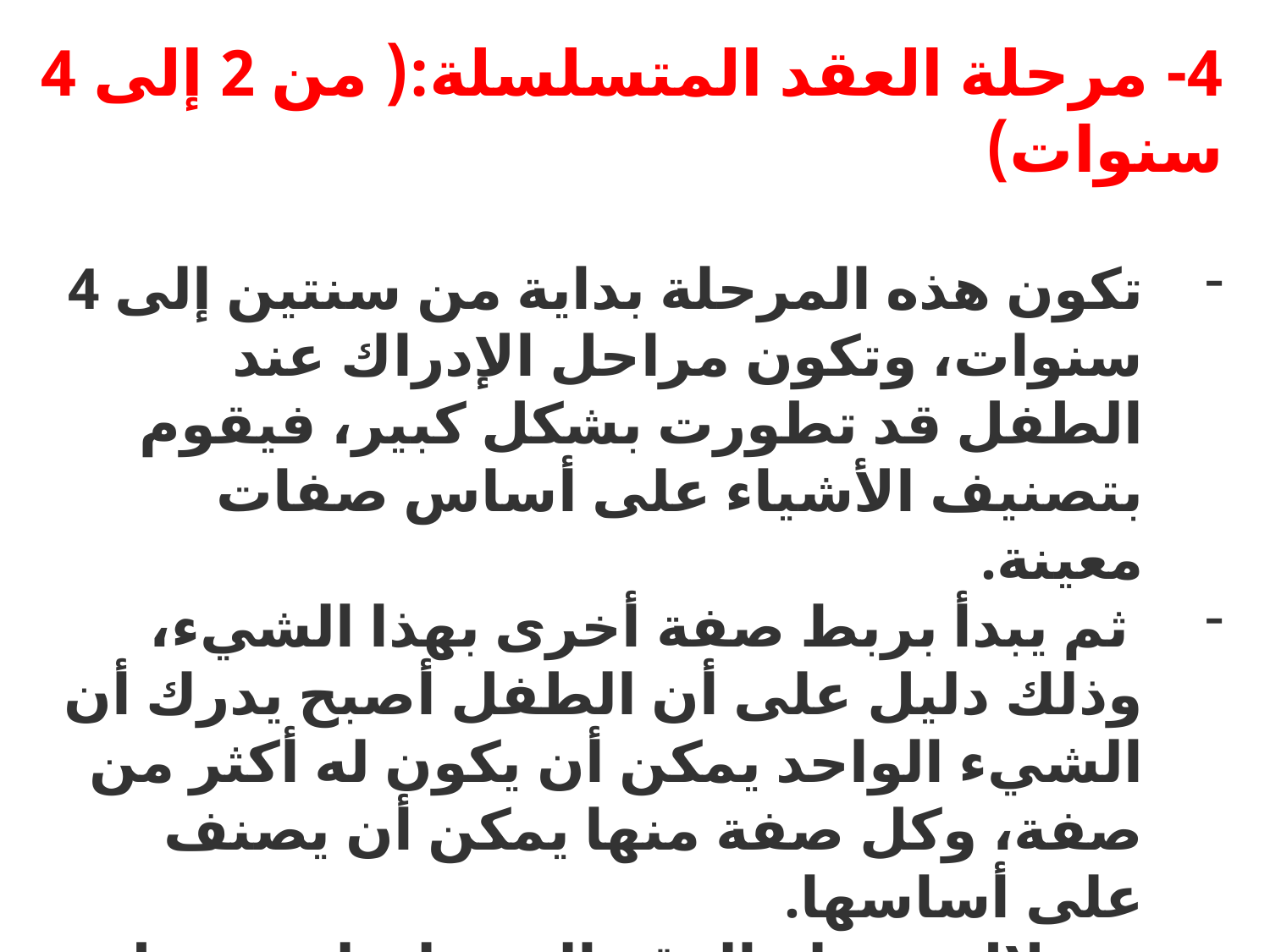

4- مرحلة العقد المتسلسلة:( من 2 إلى 4 سنوات)

تكون هذه المرحلة بداية من سنتين إلى 4 سنوات، وتكون مراحل الإدراك عند الطفل قد تطورت بشكل كبير، فيقوم بتصنيف الأشياء على أساس صفات معينة.
 ثم يبدأ بربط صفة أخرى بهذا الشيء، وذلك دليل على أن الطفل أصبح يدرك أن الشيء الواحد يمكن أن يكون له أكثر من صفة، وكل صفة منها يمكن أن يصنف على أساسها.
ومن خلال مرحلة العقد المتسلسلة نستطيع أن نلاحظ أن عقل الطفل قد أصبح أكثر مرونة وسلاسة.